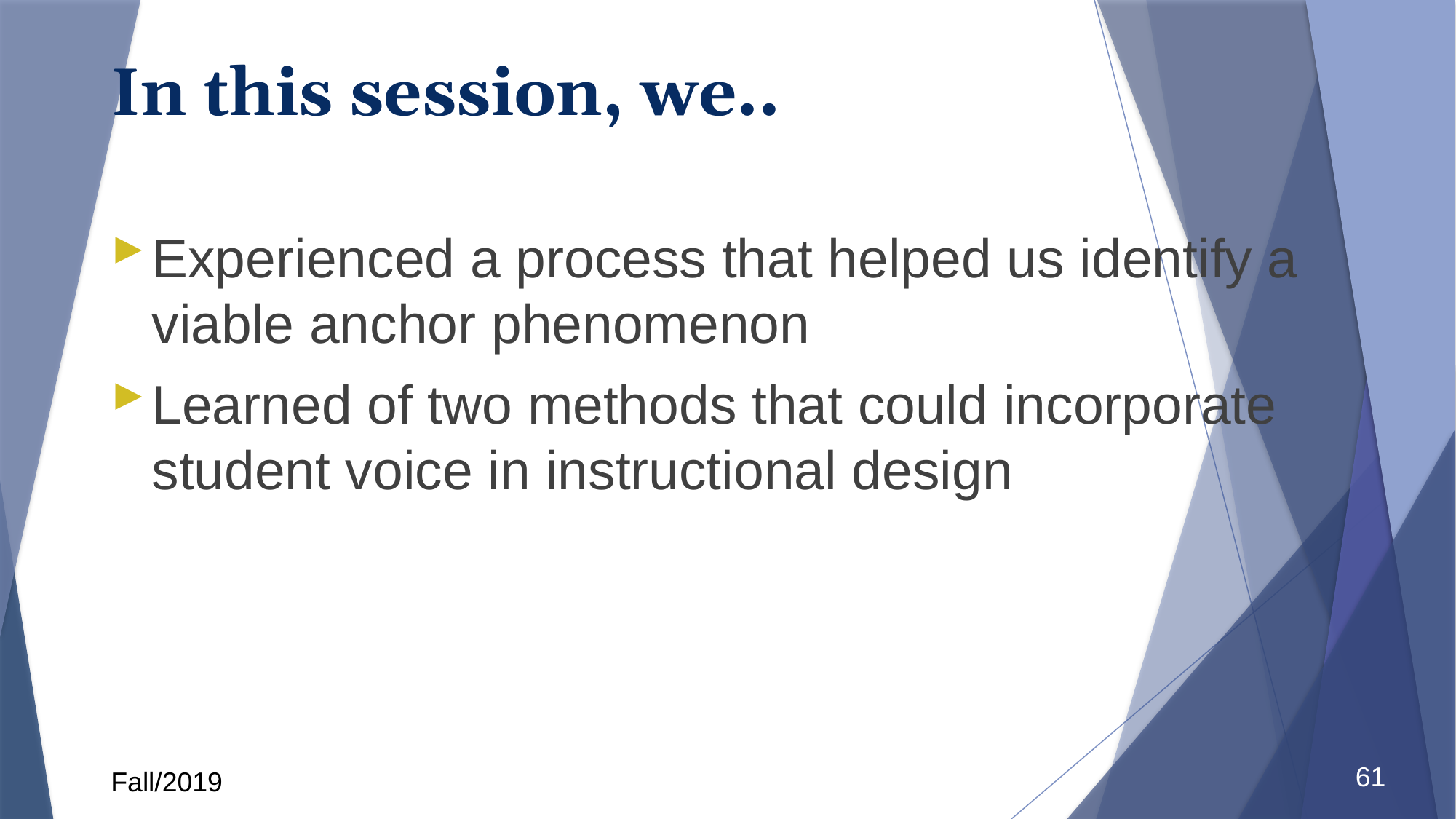

# In this session, we..
Experienced a process that helped us identify a viable anchor phenomenon
Learned of two methods that could incorporate student voice in instructional design
61
Fall/2019